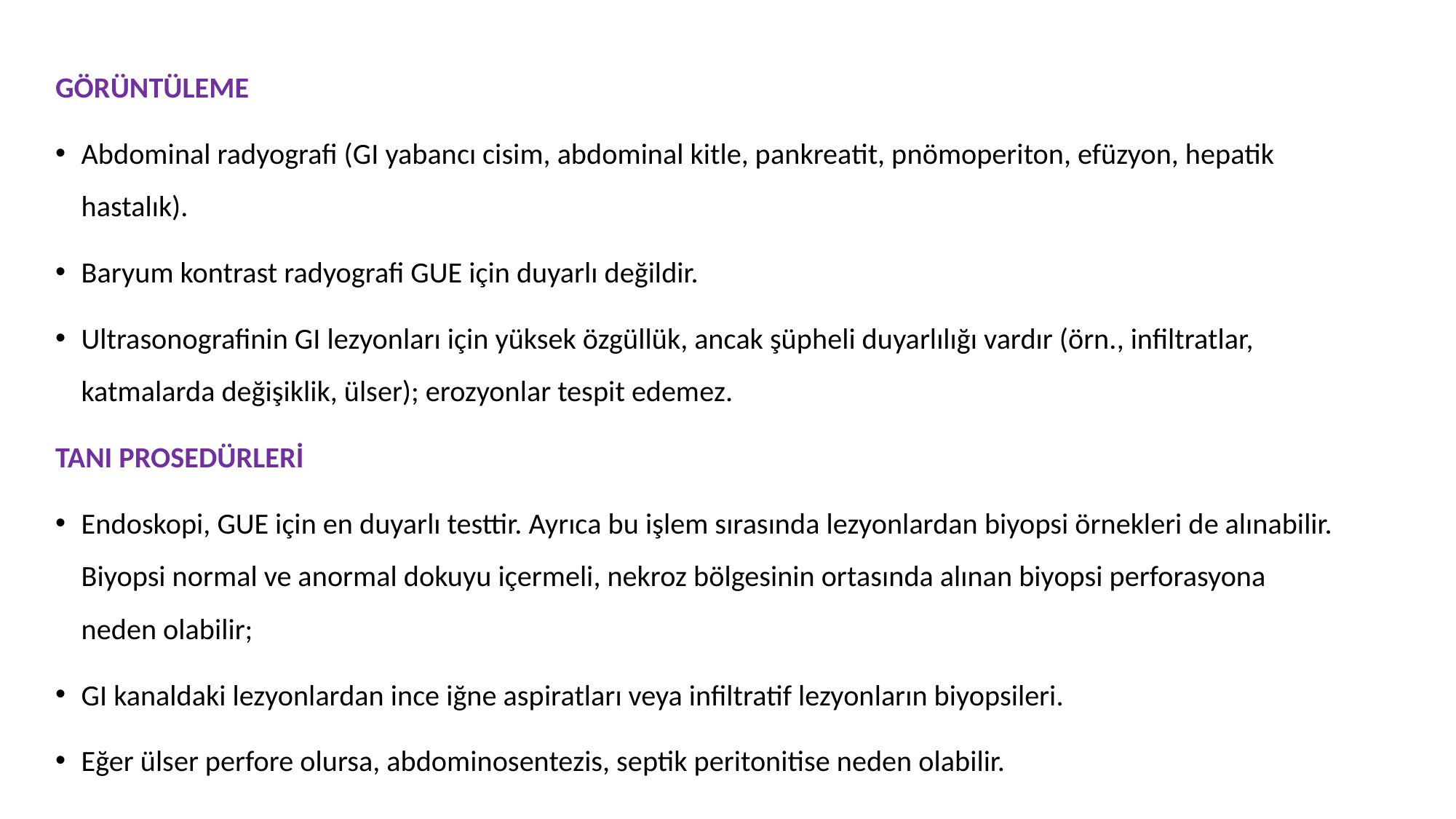

GÖRÜNTÜLEME
Abdominal radyografi (GI yabancı cisim, abdominal kitle, pankreatit, pnömoperiton, efüzyon, hepatik hastalık).
Baryum kontrast radyografi GUE için duyarlı değildir.
Ultrasonografinin GI lezyonları için yüksek özgüllük, ancak şüpheli duyarlılığı vardır (örn., infiltratlar, katmalarda değişiklik, ülser); erozyonlar tespit edemez.
TANI PROSEDÜRLERİ
Endoskopi, GUE için en duyarlı testtir. Ayrıca bu işlem sırasında lezyonlardan biyopsi örnekleri de alınabilir. Biyopsi normal ve anormal dokuyu içermeli, nekroz bölgesinin ortasında alınan biyopsi perforasyona neden olabilir;
GI kanaldaki lezyonlardan ince iğne aspiratları veya infiltratif lezyonların biyopsileri.
Eğer ülser perfore olursa, abdominosentezis, septik peritonitise neden olabilir.